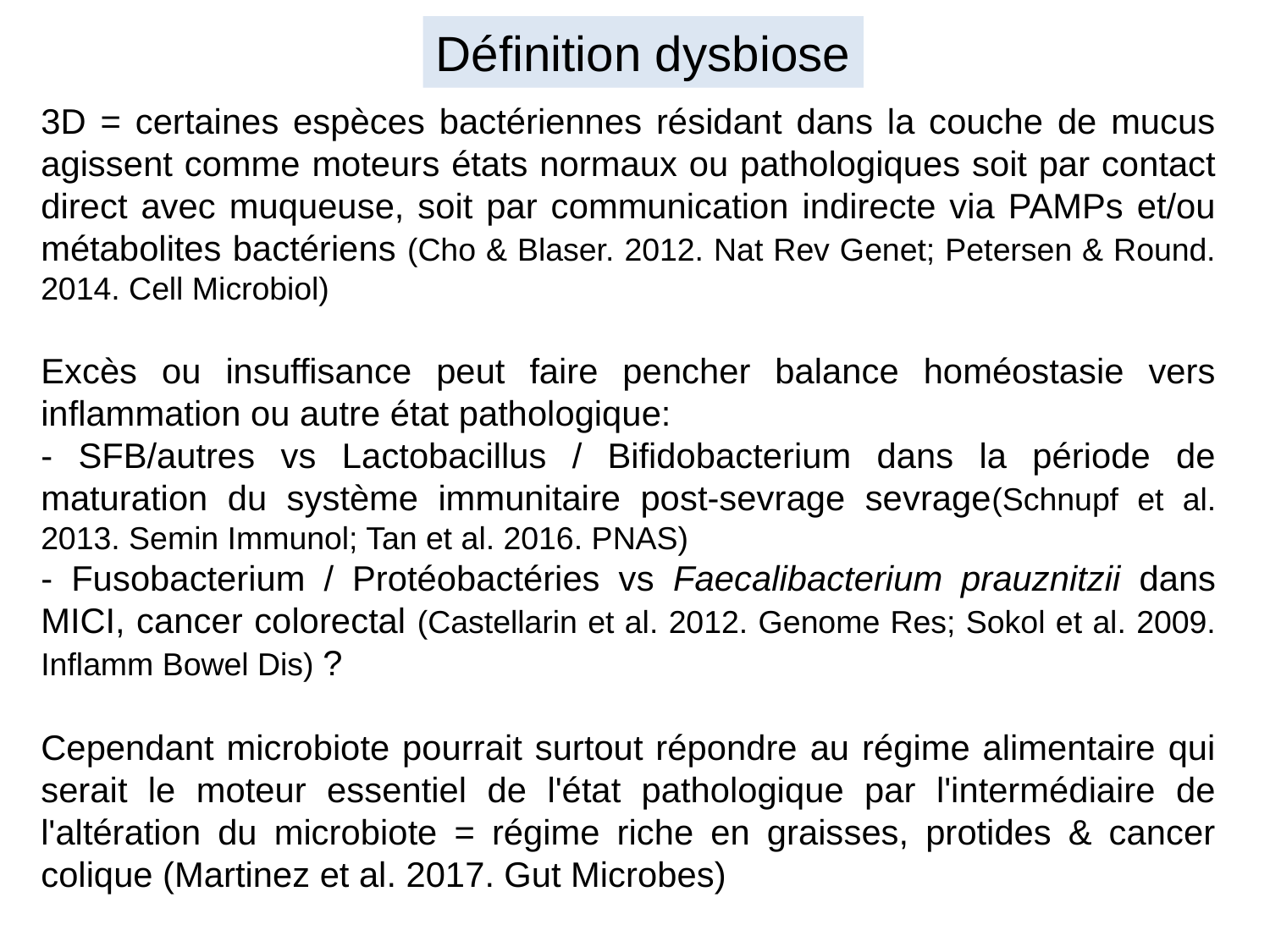

Définition dysbiose
3D = certaines espèces bactériennes résidant dans la couche de mucus agissent comme moteurs états normaux ou pathologiques soit par contact direct avec muqueuse, soit par communication indirecte via PAMPs et/ou métabolites bactériens (Cho & Blaser. 2012. Nat Rev Genet; Petersen & Round. 2014. Cell Microbiol)

Excès ou insuffisance peut faire pencher balance homéostasie vers inflammation ou autre état pathologique:
- SFB/autres vs Lactobacillus / Bifidobacterium dans la période de maturation du système immunitaire post-sevrage sevrage(Schnupf et al. 2013. Semin Immunol; Tan et al. 2016. PNAS)
- Fusobacterium / Protéobactéries vs Faecalibacterium prauznitzii dans MICI, cancer colorectal (Castellarin et al. 2012. Genome Res; Sokol et al. 2009. Inflamm Bowel Dis) ?

Cependant microbiote pourrait surtout répondre au régime alimentaire qui serait le moteur essentiel de l'état pathologique par l'intermédiaire de l'altération du microbiote = régime riche en graisses, protides & cancer colique (Martinez et al. 2017. Gut Microbes)